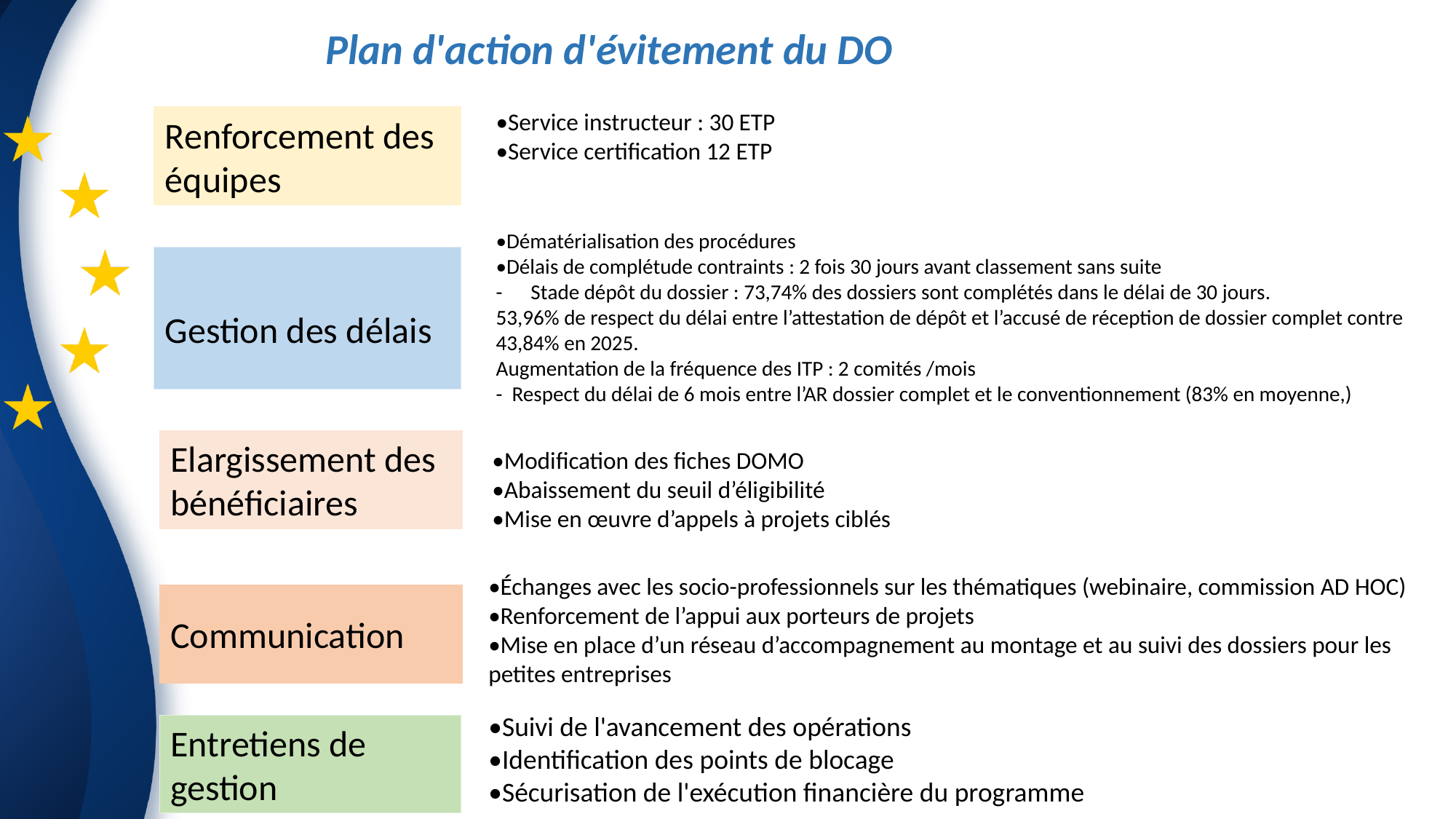

Plan d'action d'évitement du DO
•Service instructeur : 30 ETP
•Service certification 12 ETP
Renforcement des équipes
•Dématérialisation des procédures
•Délais de complétude contraints : 2 fois 30 jours avant classement sans suite
-      Stade dépôt du dossier : 73,74% des dossiers sont complétés dans le délai de 30 jours.
53,96% de respect du délai entre l’attestation de dépôt et l’accusé de réception de dossier complet contre 43,84% en 2025.
Augmentation de la fréquence des ITP : 2 comités /mois
-  Respect du délai de 6 mois entre l’AR dossier complet et le conventionnement (83% en moyenne,)

Gestion des délais

Elargissement des bénéficiaires
•Modification des fiches DOMO
•Abaissement du seuil d’éligibilité
•Mise en œuvre d’appels à projets ciblés
•Échanges avec les socio-professionnels sur les thématiques (webinaire, commission AD HOC)
•Renforcement de l’appui aux porteurs de projets
•Mise en place d’un réseau d’accompagnement au montage et au suivi des dossiers pour les petites entreprises

Communication

•Suivi de l'avancement des opérations
•Identification des points de blocage
•Sécurisation de l'exécution financière du programme
Entretiens de gestion